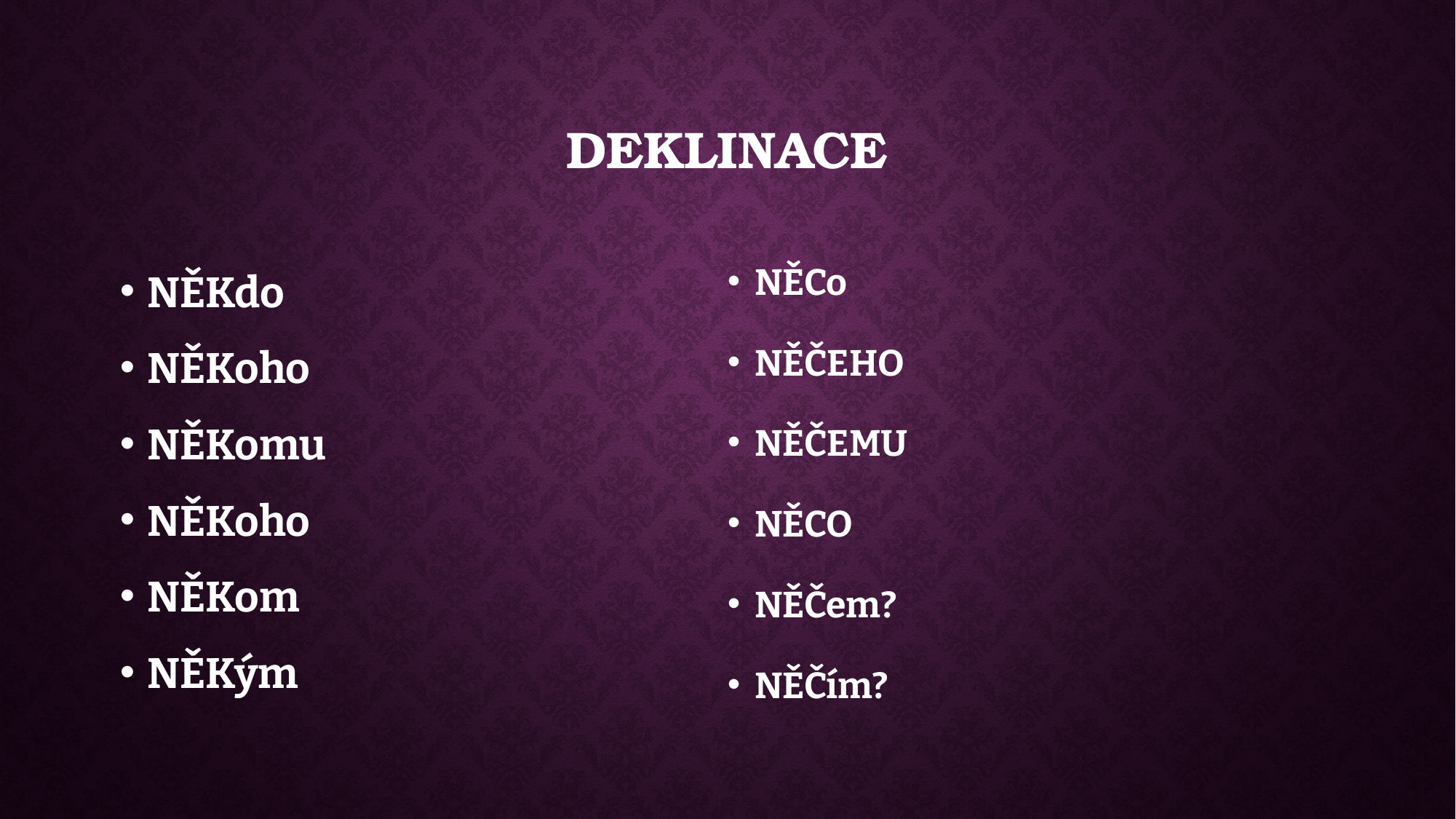

# Deklinace
NĚCo
NĚČEHO
NĚČEMU
NĚCO
NĚČem?
NĚČím?
NĚKdo
NĚKoho
NĚKomu
NĚKoho
NĚKom
NĚKým